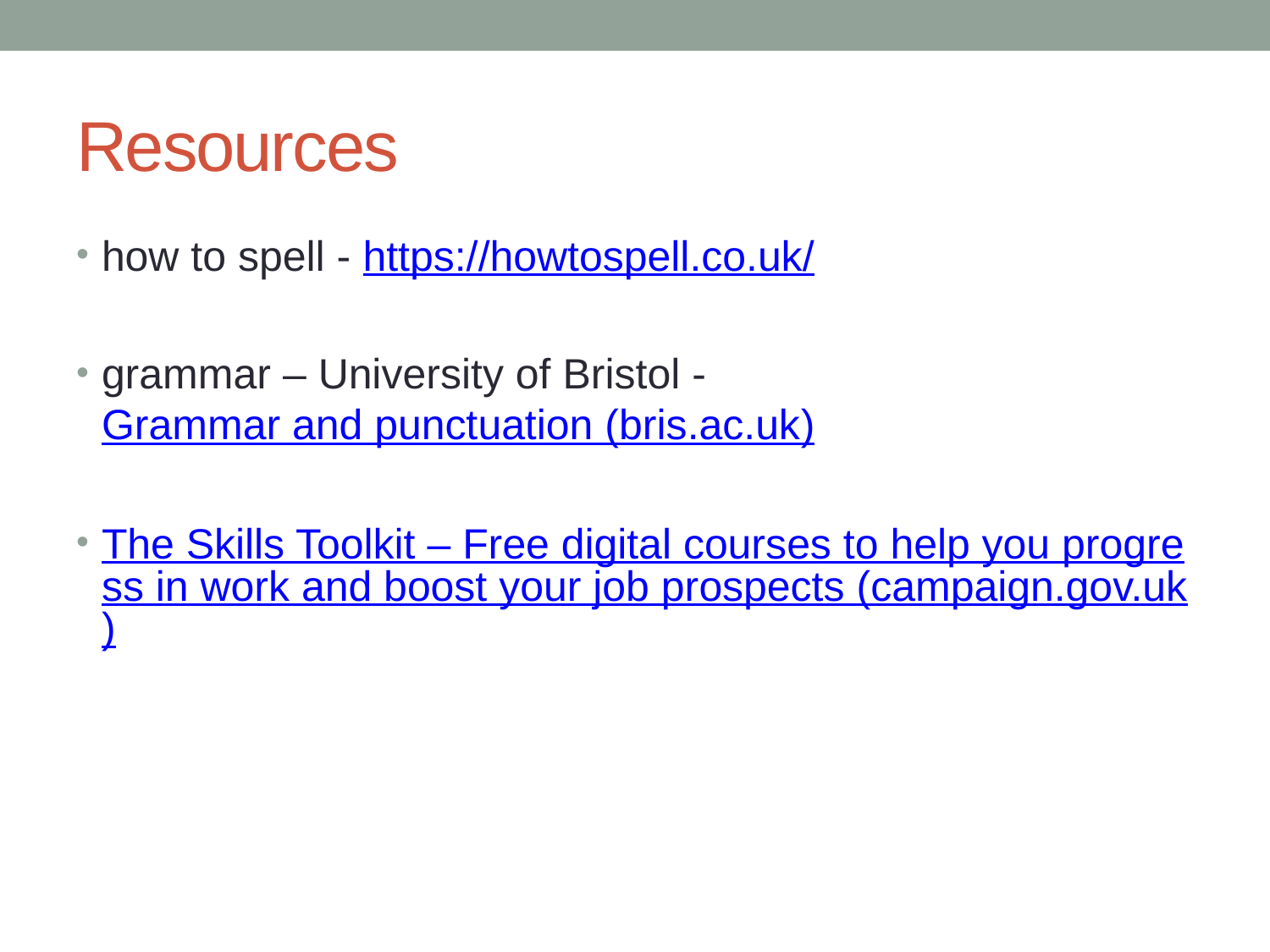

# Resources
how to spell - https://howtospell.co.uk/

grammar – University of Bristol - Grammar and punctuation (bris.ac.uk)

The Skills Toolkit – Free digital courses to help you progress in work and boost your job prospects (campaign.gov.uk)